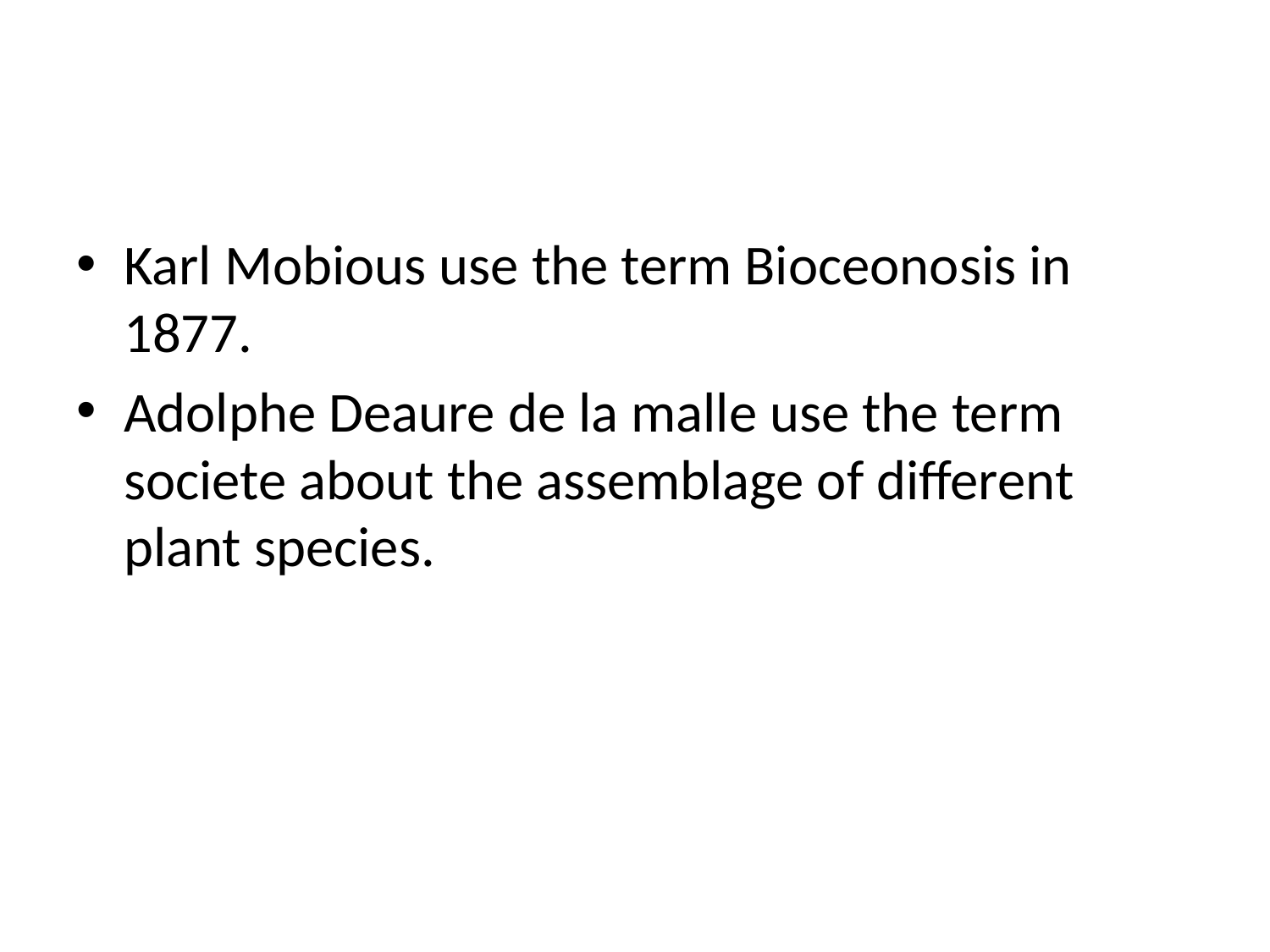

#
Karl Mobious use the term Bioceonosis in 1877.
Adolphe Deaure de la malle use the term societe about the assemblage of different plant species.